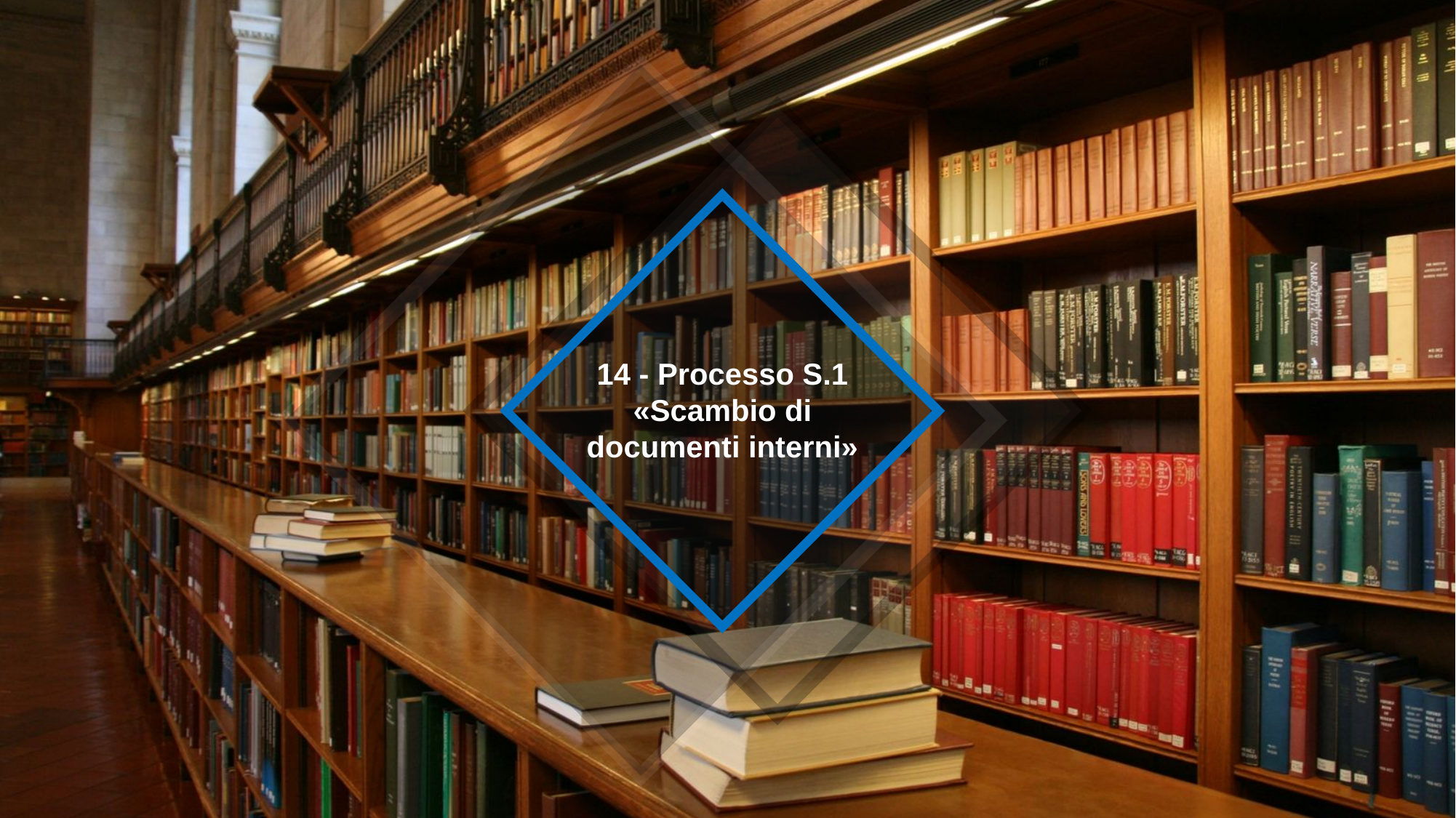

14 - Processo S.1
«Scambio di documenti interni»